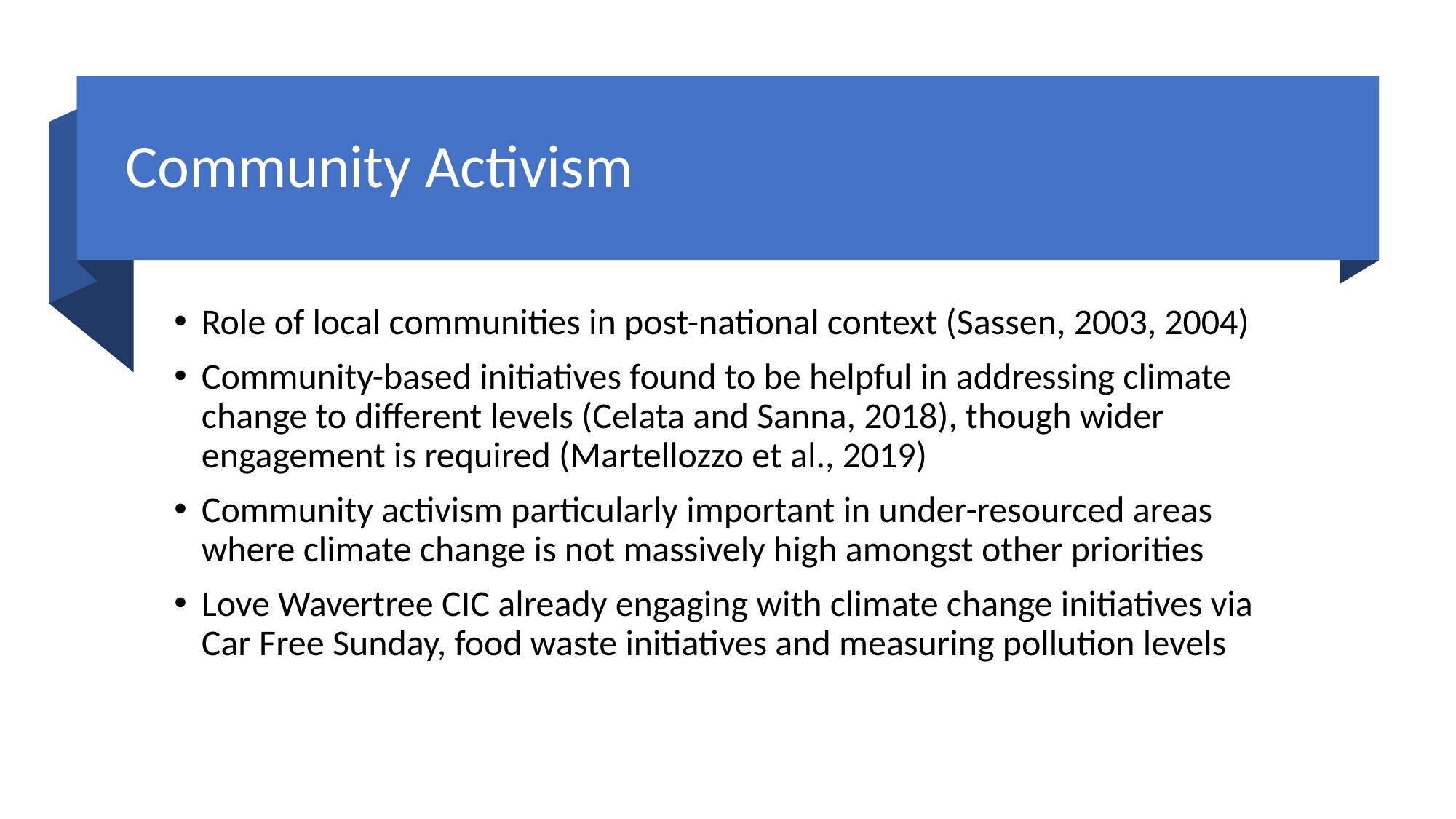

# Community Activism

Role of local communities in post-national context (Sassen, 2003, 2004)
Community-based initiatives found to be helpful in addressing climate change to different levels (Celata and Sanna, 2018), though wider engagement is required (Martellozzo et al., 2019)
Community activism particularly important in under-resourced areas where climate change is not massively high amongst other priorities
Love Wavertree CIC already engaging with climate change initiatives via Car Free Sunday, food waste initiatives and measuring pollution levels